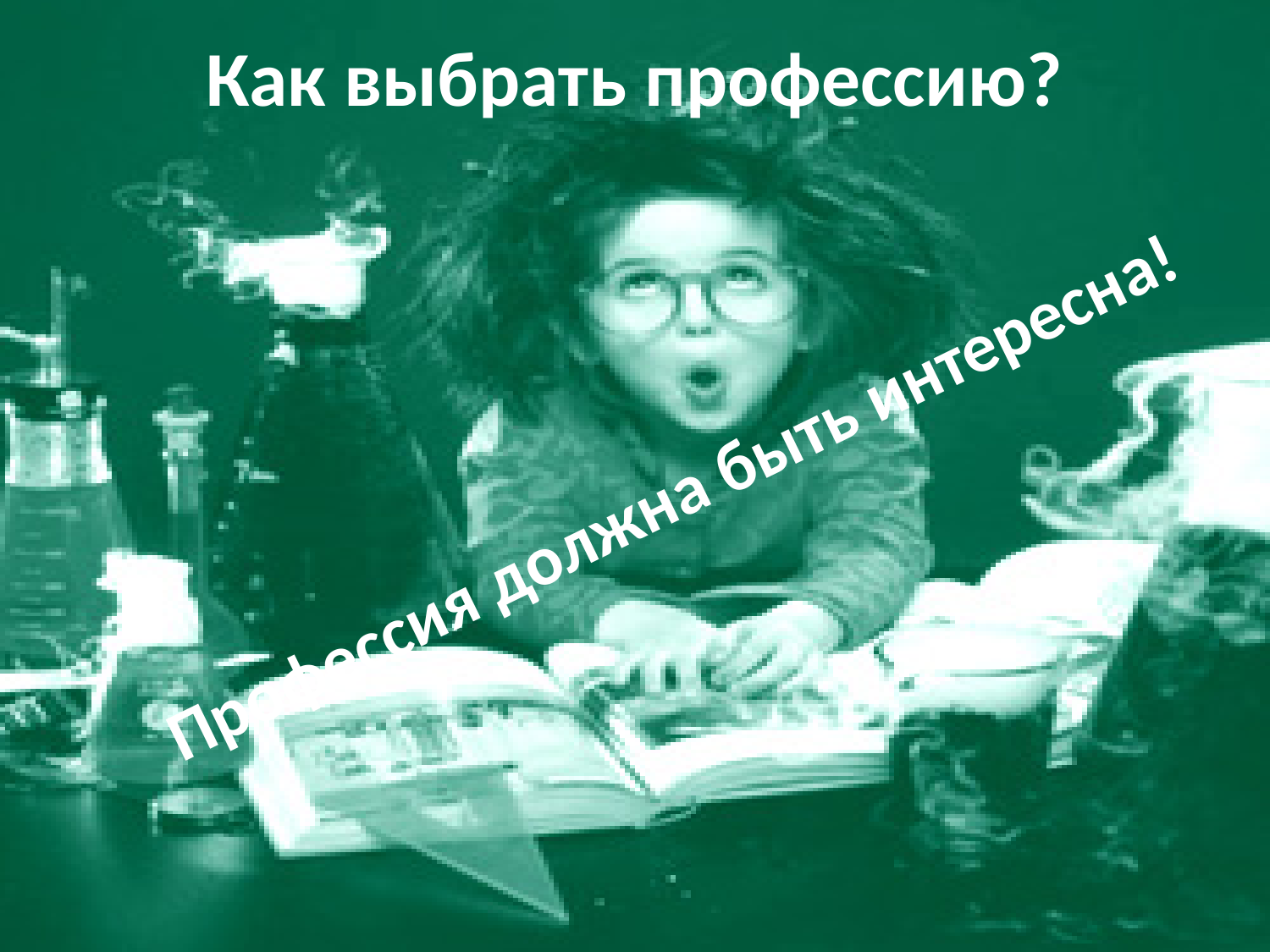

# Как выбрать профессию?
Профессия должна быть интересна!